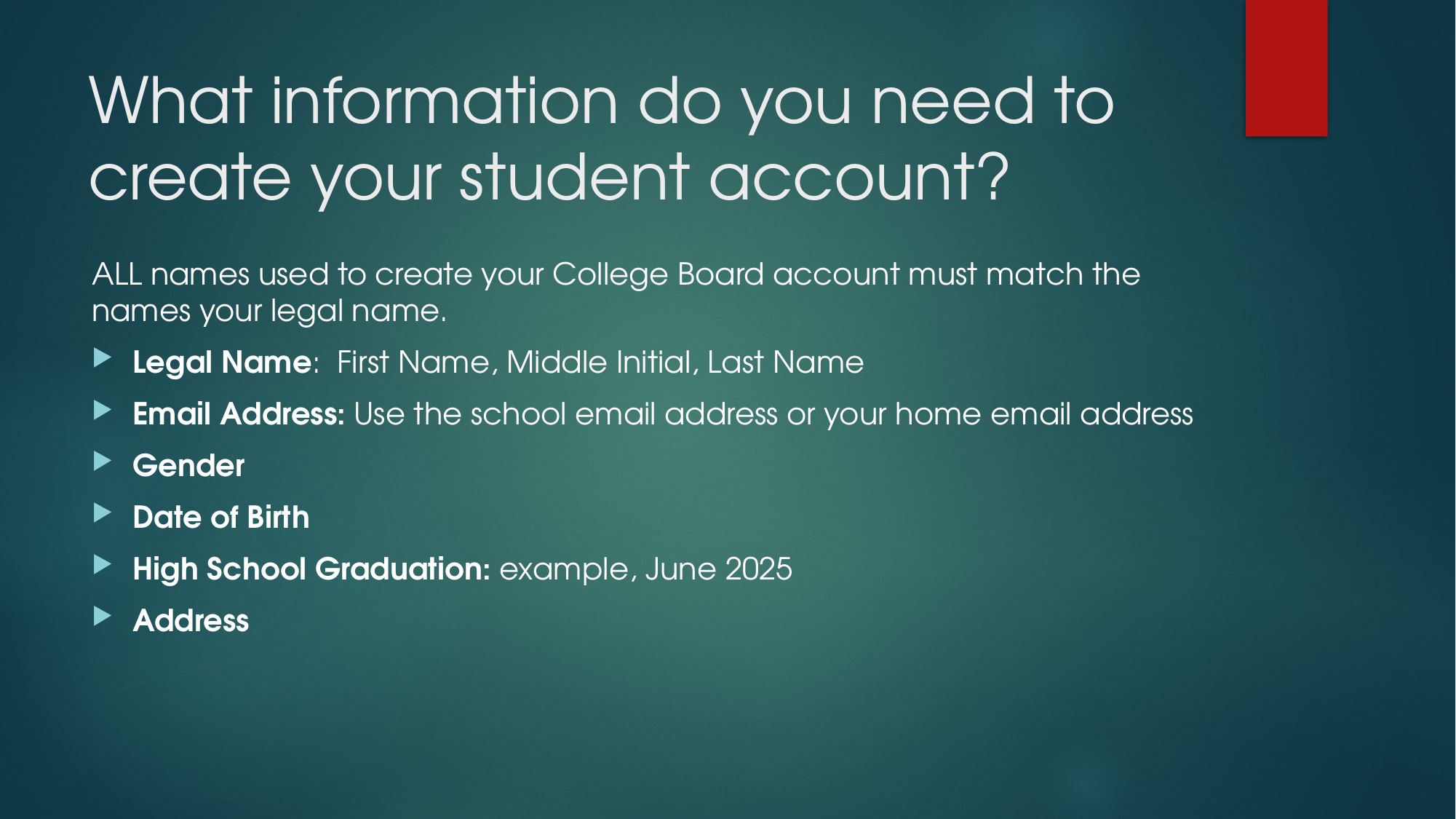

# What information do you need to create your student account?
ALL names used to create your College Board account must match the names your legal name.
Legal Name:  First Name, Middle Initial, Last Name
Email Address: Use the school email address or your home email address
Gender
Date of Birth
High School Graduation: example, June 2025
Address